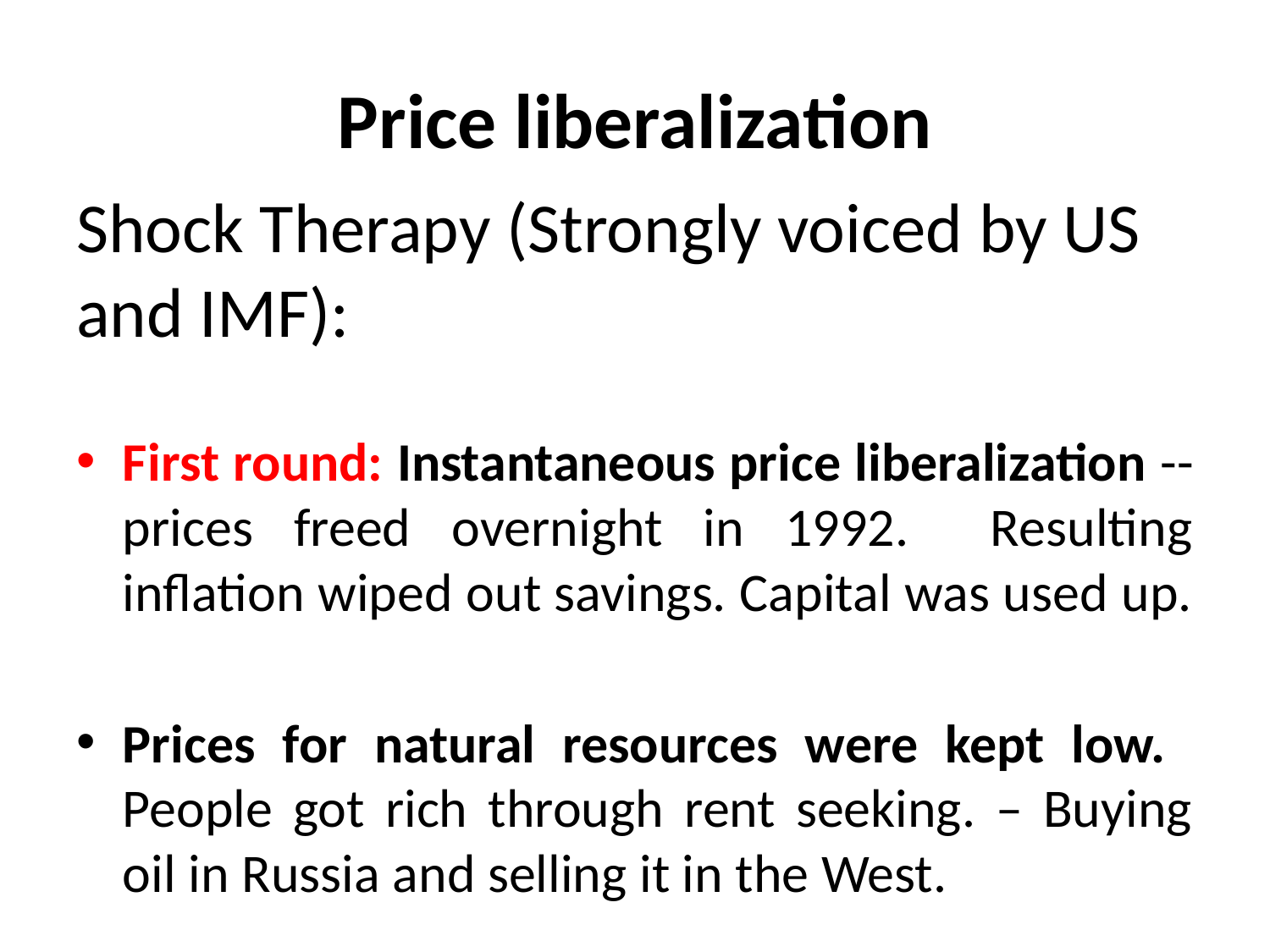

# Price liberalization
Shock Therapy (Strongly voiced by US and IMF):

First round: Instantaneous price liberalization -- prices freed overnight in 1992.  Resulting inflation wiped out savings. Capital was used up.

Prices for natural resources were kept low.  People got rich through rent seeking. – Buying oil in Russia and selling it in the West.